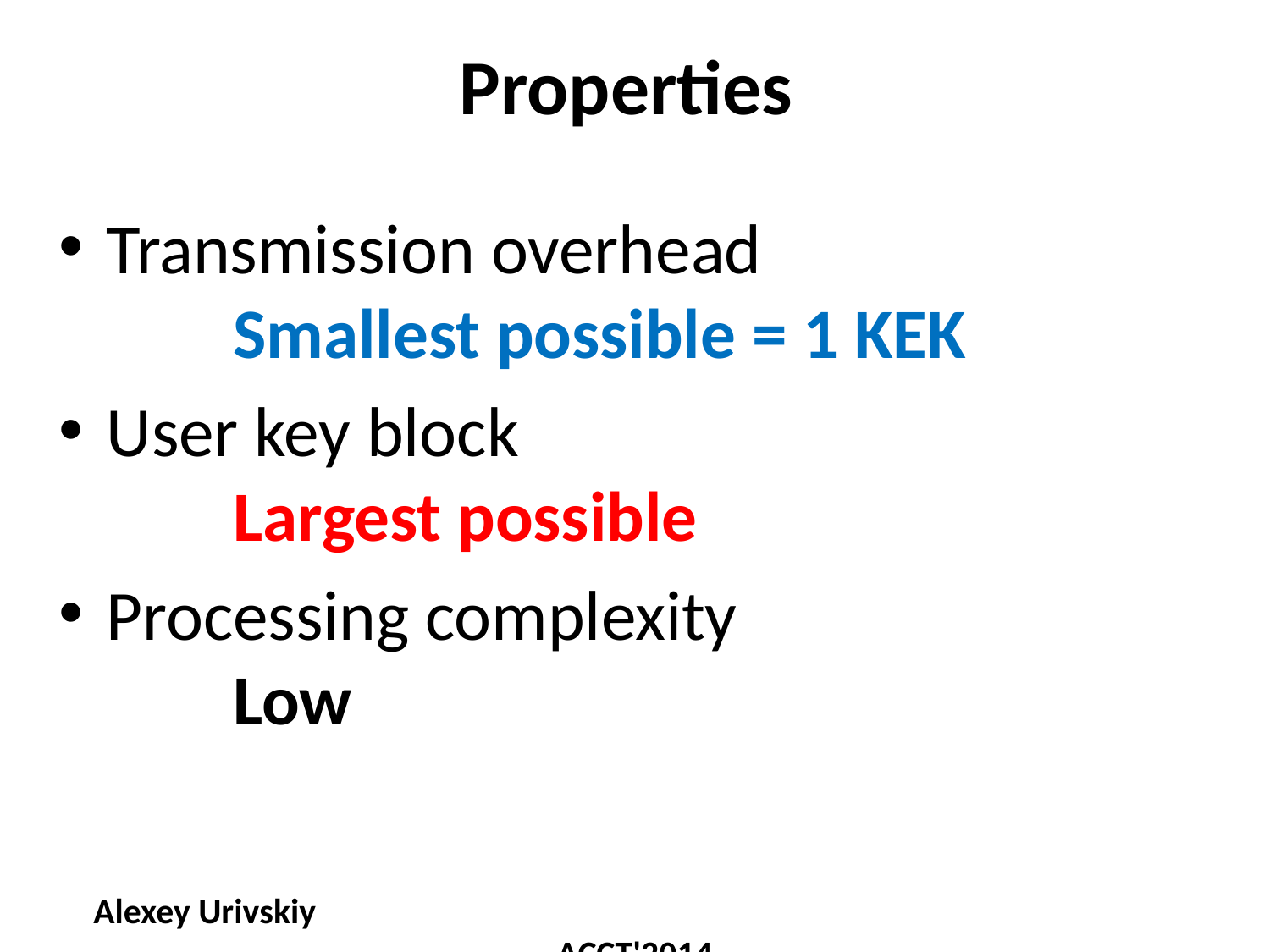

# Properties
Transmission overhead
 	Smallest possible = 1 KEK
User key block
	Largest possible
Processing complexity
	Low

Alexey Urivskiy                                                                                                            ACCT'2014